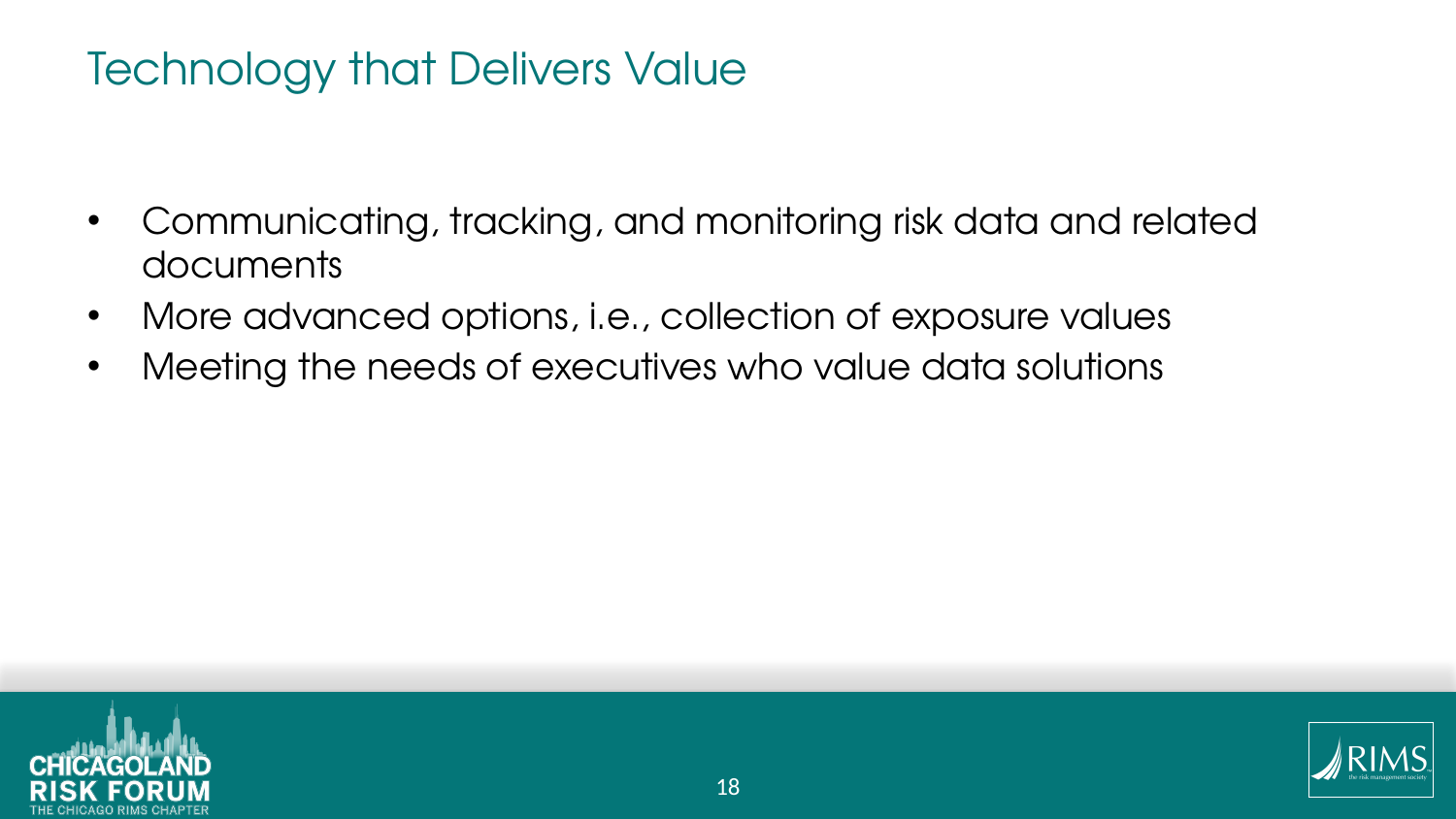

# Technology that Delivers Value
Communicating, tracking, and monitoring risk data and related documents
More advanced options, i.e., collection of exposure values
Meeting the needs of executives who value data solutions